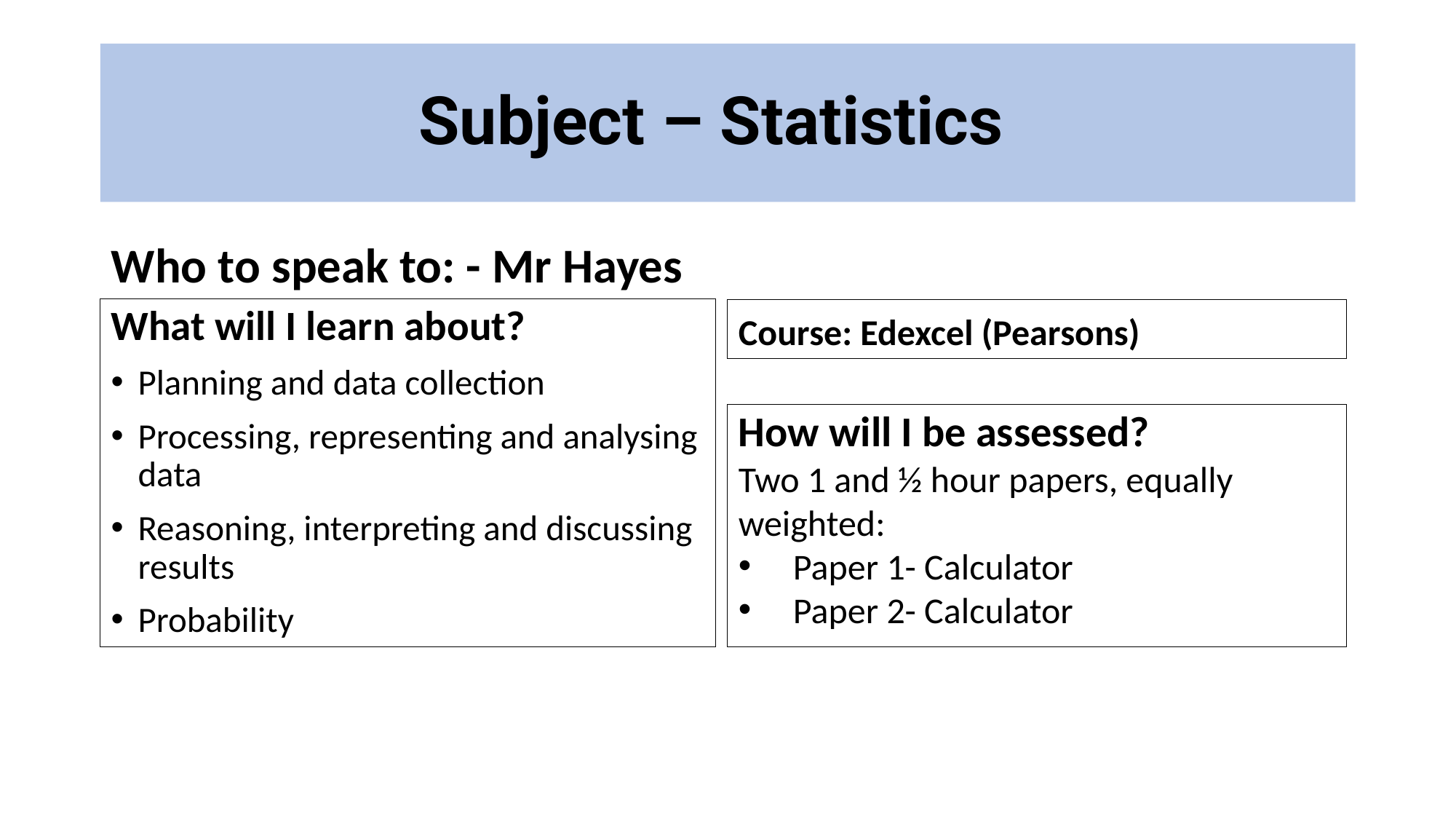

# Subject – Statistics
Who to speak to: - Mr Hayes
What will I learn about?
Planning and data collection
Processing, representing and analysing data
Reasoning, interpreting and discussing results
Probability

Course: Edexcel (Pearsons)
How will I be assessed?
Two 1 and ½ hour papers, equally weighted:
Paper 1- Calculator
Paper 2- Calculator